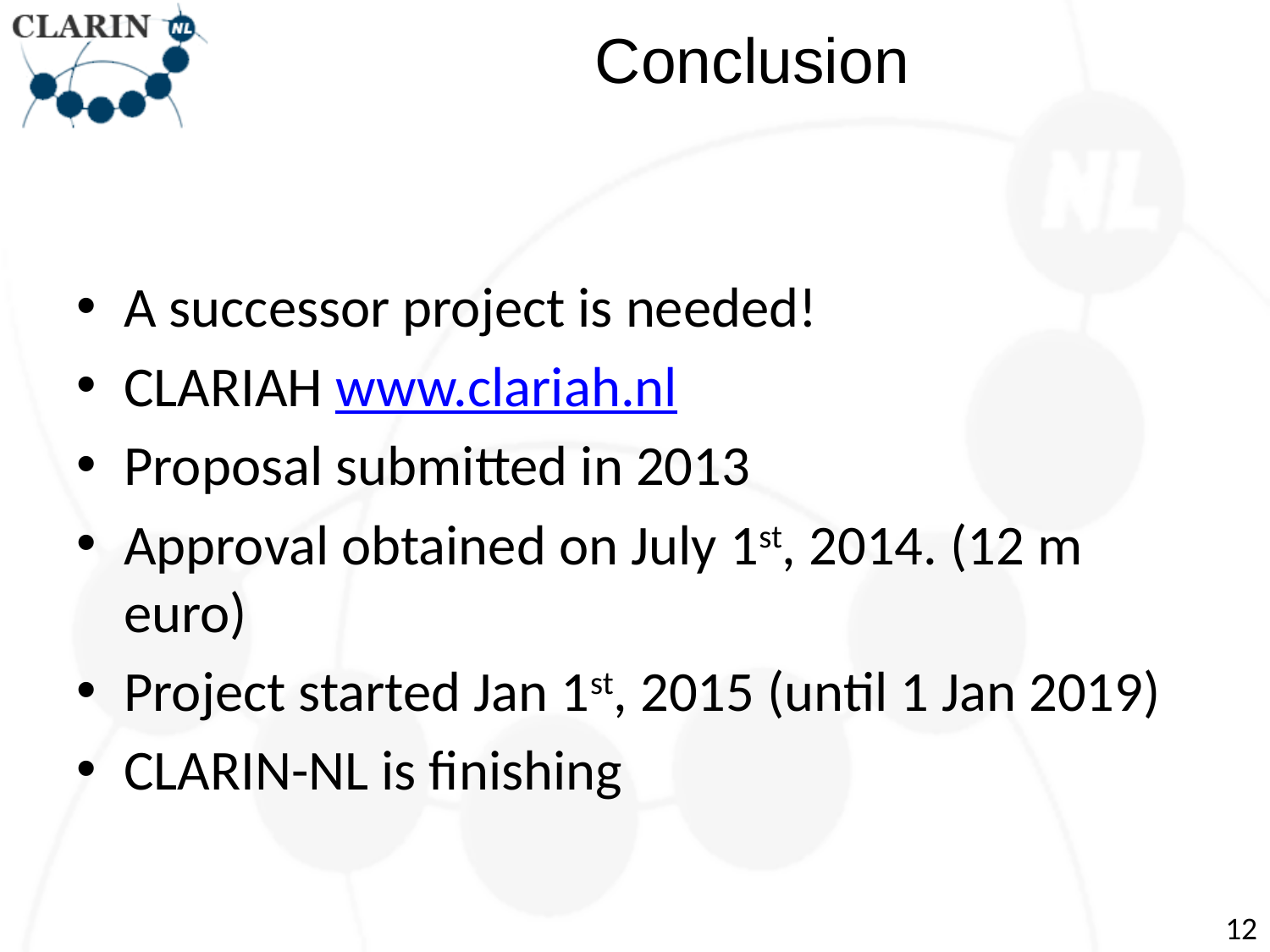

# Conclusion
A successor project is needed!
CLARIAH www.clariah.nl
Proposal submitted in 2013
Approval obtained on July 1st, 2014. (12 m euro)
Project started Jan 1st, 2015 (until 1 Jan 2019)
CLARIN-NL is finishing

12